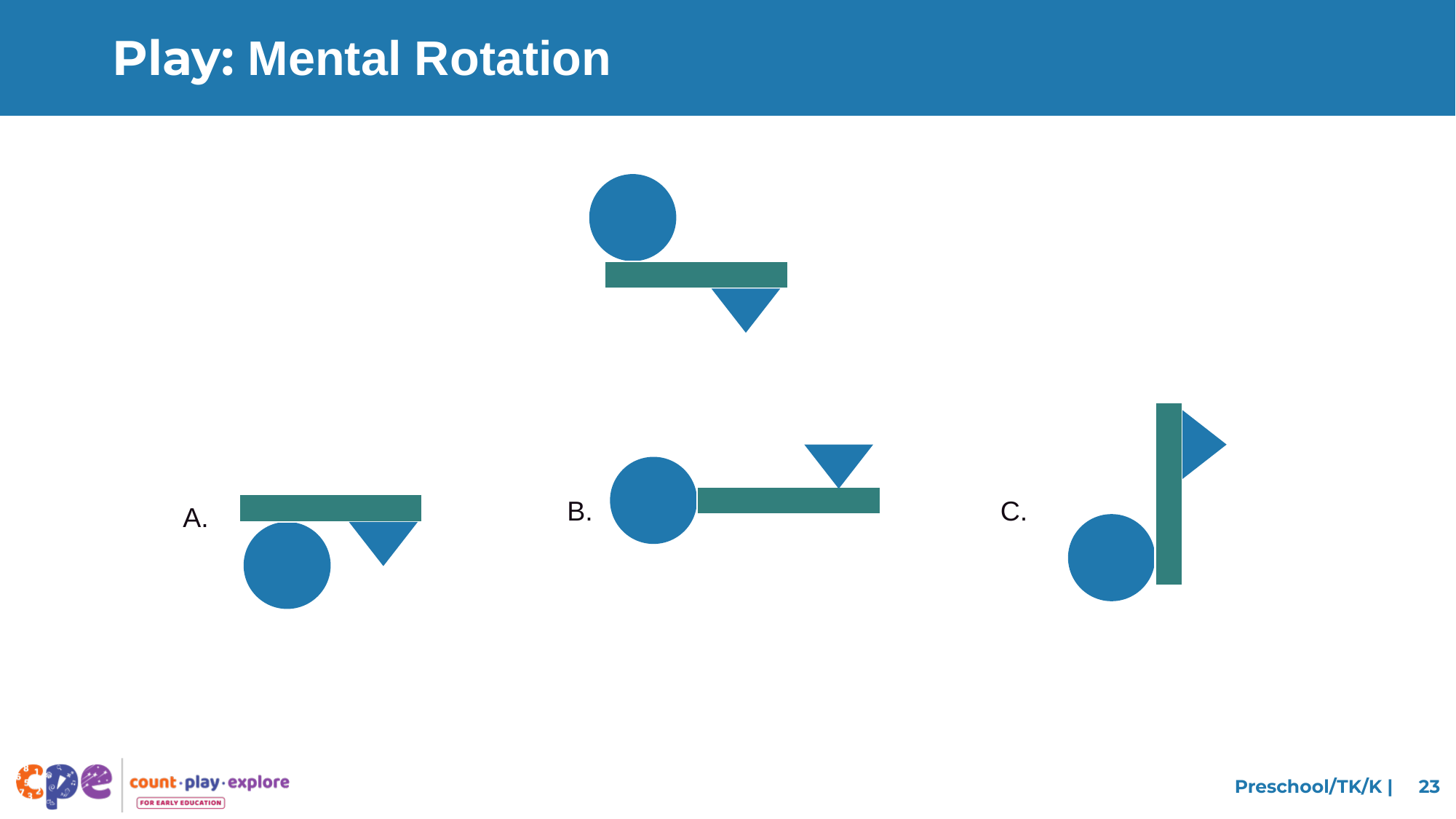

# Play: Mental Rotation

B.
C.
A.